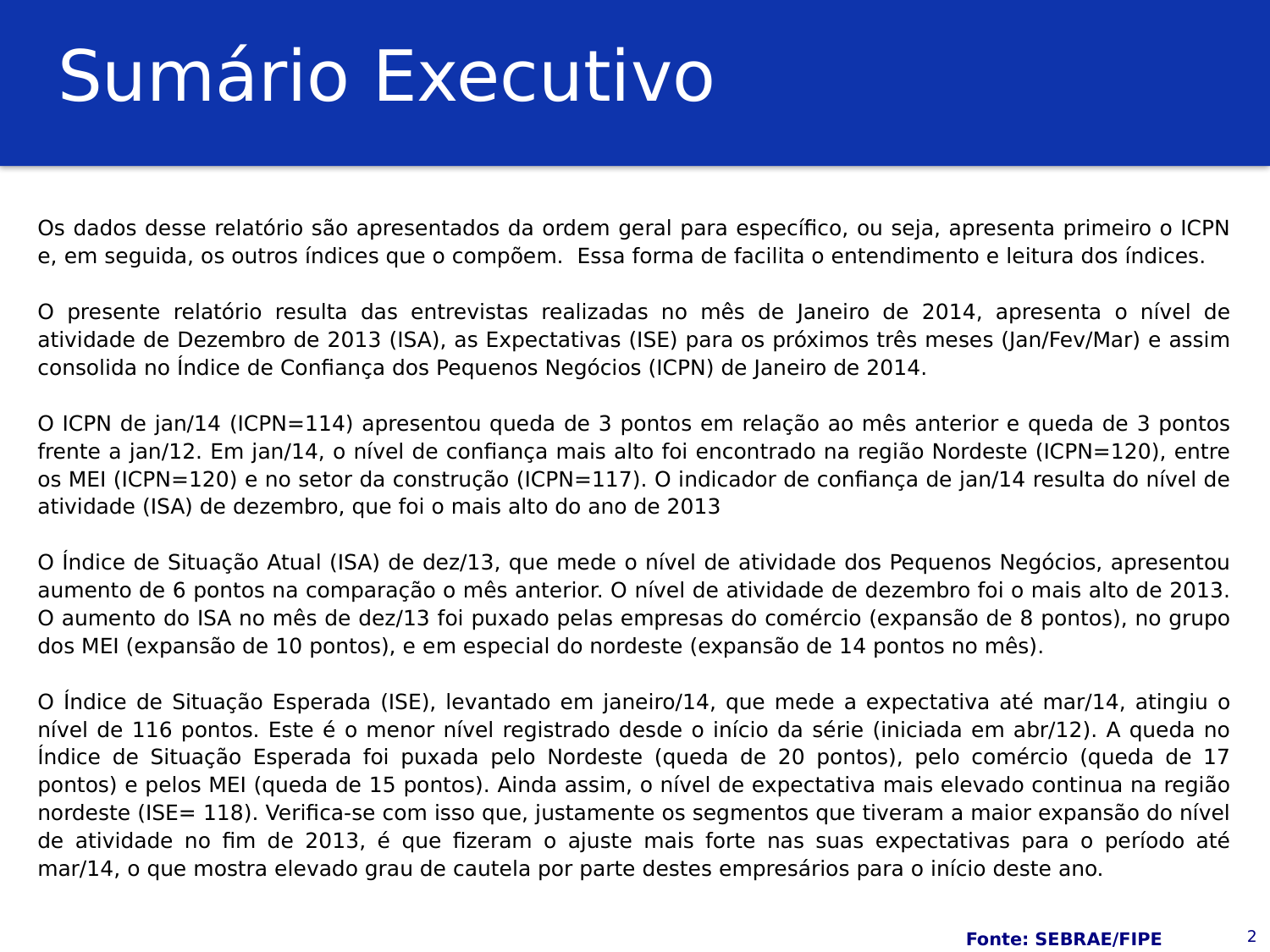

# Sumário Executivo
Os dados desse relatório são apresentados da ordem geral para específico, ou seja, apresenta primeiro o ICPN e, em seguida, os outros índices que o compõem.  Essa forma de facilita o entendimento e leitura dos índices.

O presente relatório resulta das entrevistas realizadas no mês de Janeiro de 2014, apresenta o nível de atividade de Dezembro de 2013 (ISA), as Expectativas (ISE) para os próximos três meses (Jan/Fev/Mar) e assim consolida no Índice de Confiança dos Pequenos Negócios (ICPN) de Janeiro de 2014.

O ICPN de jan/14 (ICPN=114) apresentou queda de 3 pontos em relação ao mês anterior e queda de 3 pontos frente a jan/12. Em jan/14, o nível de confiança mais alto foi encontrado na região Nordeste (ICPN=120), entre os MEI (ICPN=120) e no setor da construção (ICPN=117). O indicador de confiança de jan/14 resulta do nível de atividade (ISA) de dezembro, que foi o mais alto do ano de 2013

O Índice de Situação Atual (ISA) de dez/13, que mede o nível de atividade dos Pequenos Negócios, apresentou aumento de 6 pontos na comparação o mês anterior. O nível de atividade de dezembro foi o mais alto de 2013. O aumento do ISA no mês de dez/13 foi puxado pelas empresas do comércio (expansão de 8 pontos), no grupo dos MEI (expansão de 10 pontos), e em especial do nordeste (expansão de 14 pontos no mês).

O Índice de Situação Esperada (ISE), levantado em janeiro/14, que mede a expectativa até mar/14, atingiu o nível de 116 pontos. Este é o menor nível registrado desde o início da série (iniciada em abr/12). A queda no Índice de Situação Esperada foi puxada pelo Nordeste (queda de 20 pontos), pelo comércio (queda de 17 pontos) e pelos MEI (queda de 15 pontos). Ainda assim, o nível de expectativa mais elevado continua na região nordeste (ISE= 118). Verifica-se com isso que, justamente os segmentos que tiveram a maior expansão do nível de atividade no fim de 2013, é que fizeram o ajuste mais forte nas suas expectativas para o período até mar/14, o que mostra elevado grau de cautela por parte destes empresários para o início deste ano.
2
Fonte: SEBRAE/FIPE